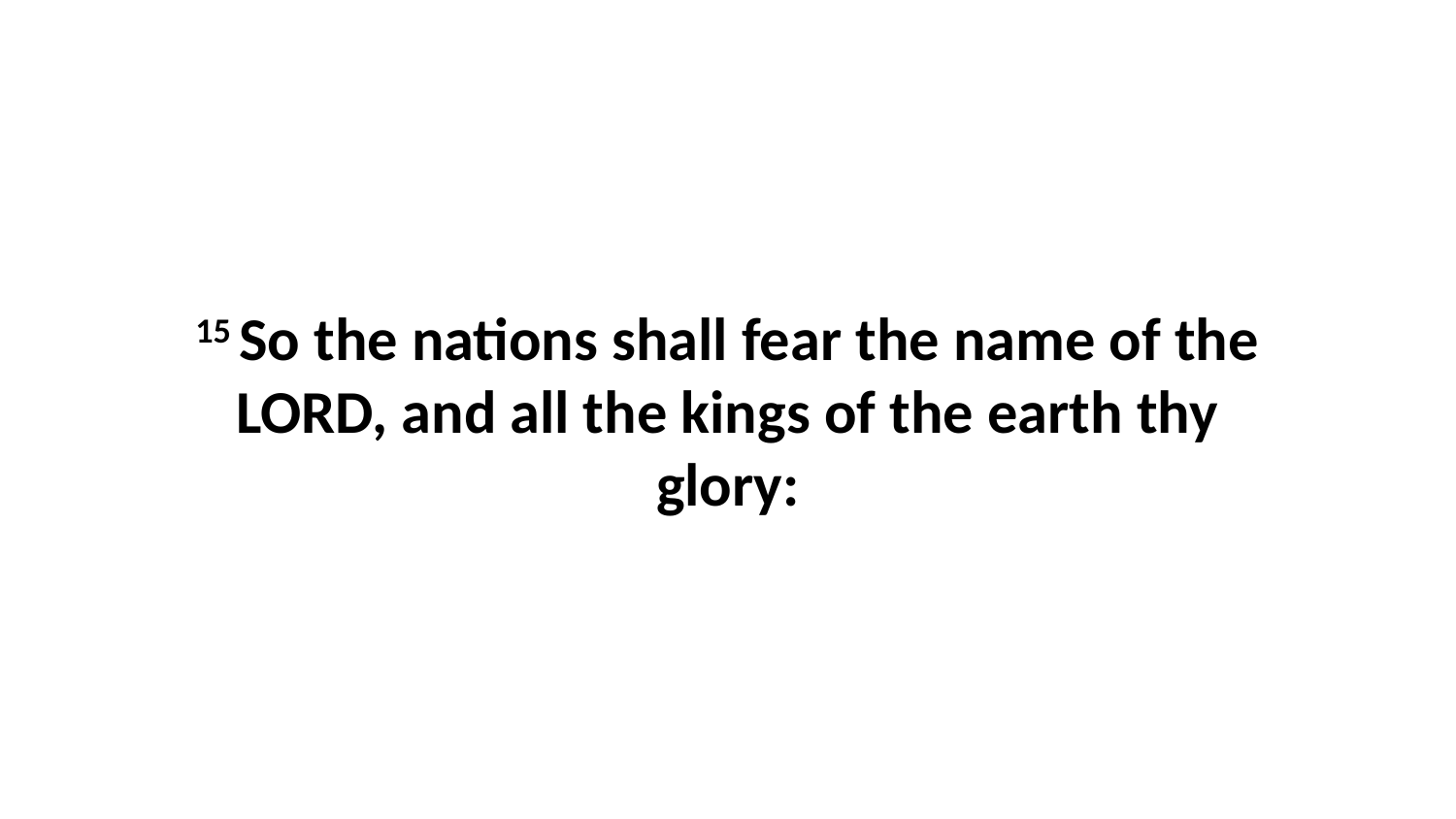

15 So the nations shall fear the name of the LORD, and all the kings of the earth thy glory: